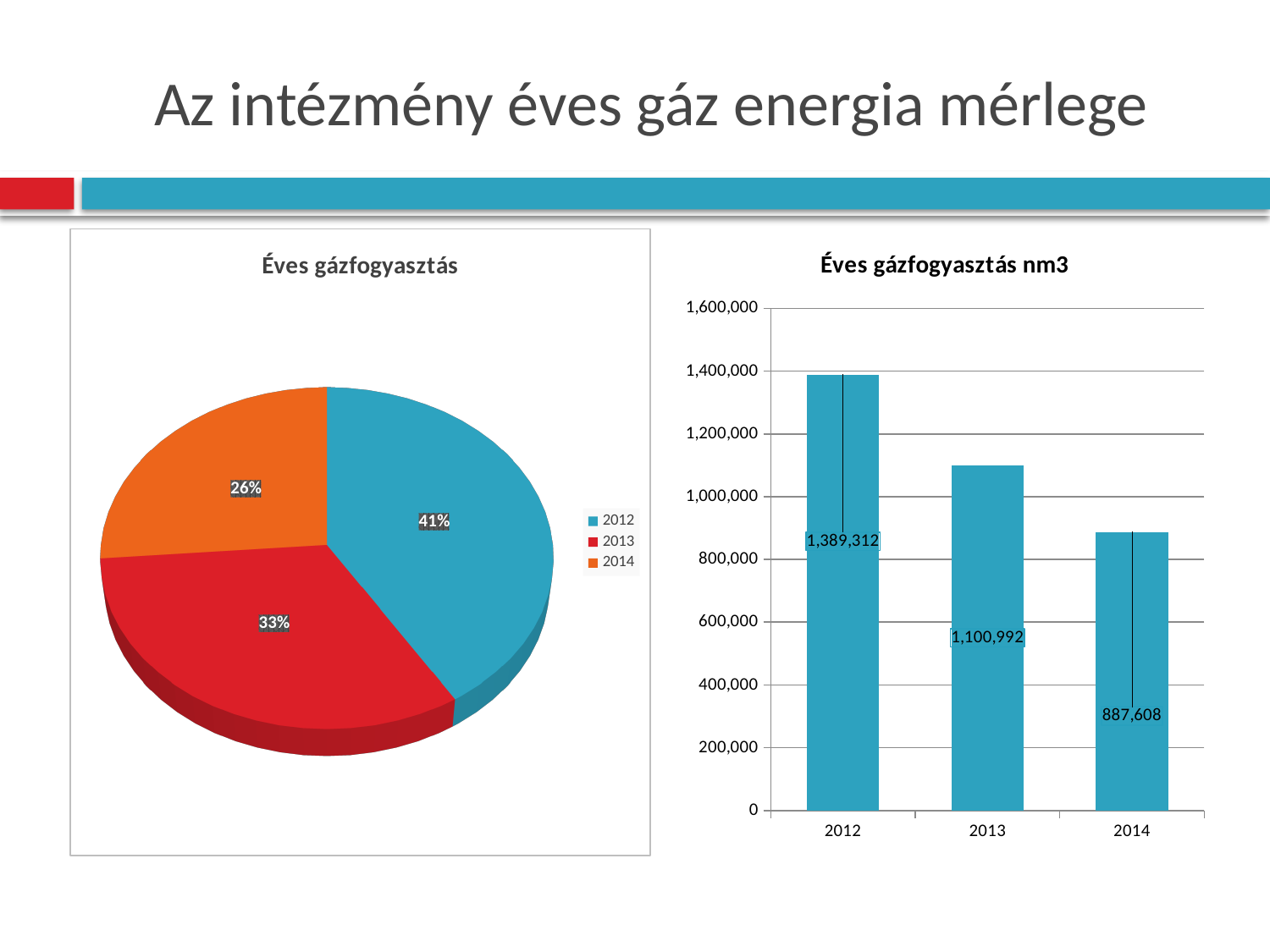

# Az intézmény éves gáz energia mérlege

[unsupported chart]

### Chart: Éves gázfogyasztás nm3

| Category | Éves gázfogyasztás |
|---|---|
| 2012 | 1389312.0 |
| 2013 | 1100992.0 |
| 2014 | 887608.0 |